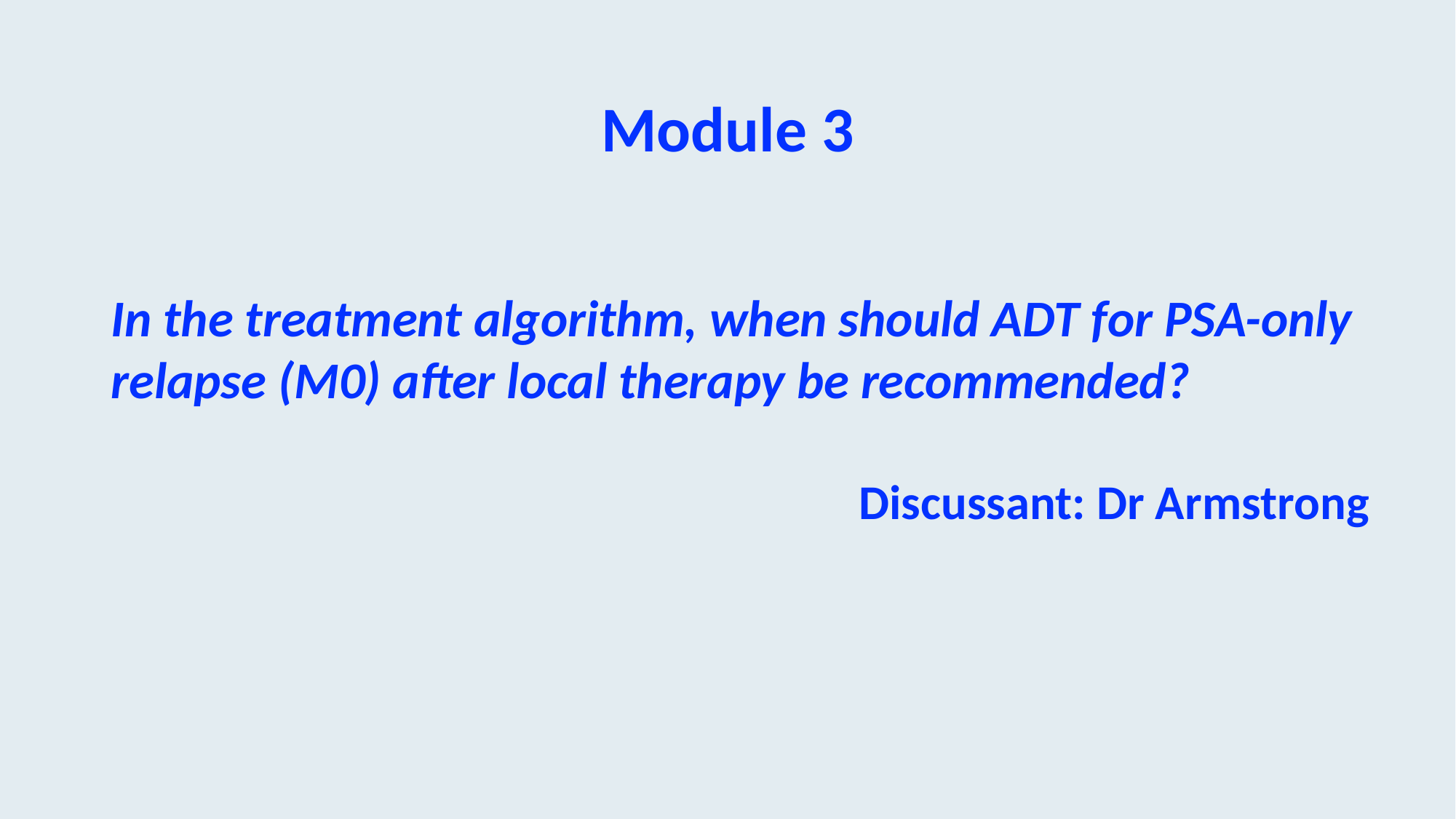

Module 3
In the treatment algorithm, when should ADT for PSA-only relapse (M0) after local therapy be recommended?

Discussant: Dr Armstrong